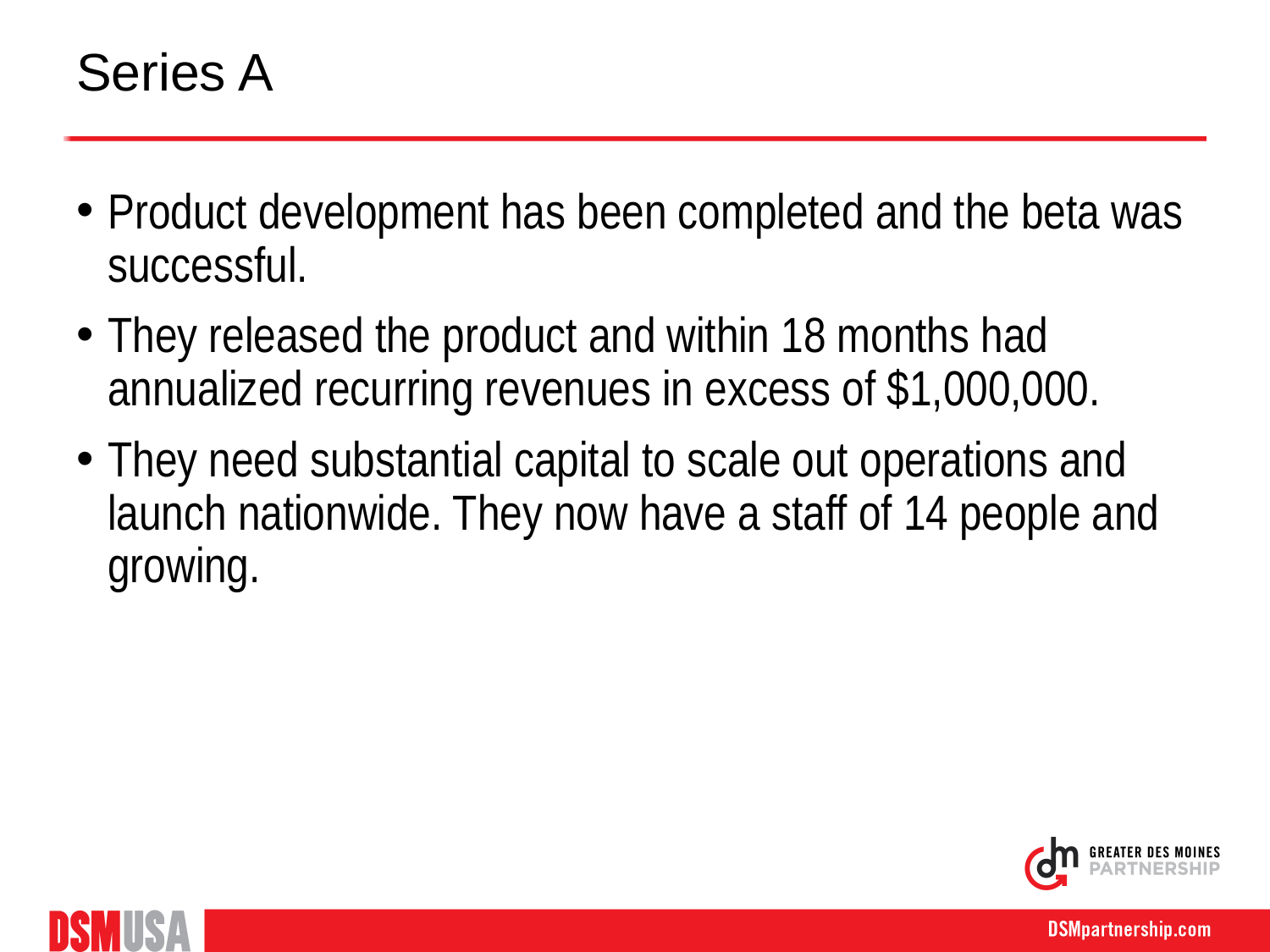

# Series A
Product development has been completed and the beta was successful.
They released the product and within 18 months had annualized recurring revenues in excess of $1,000,000.
They need substantial capital to scale out operations and launch nationwide. They now have a staff of 14 people and growing.